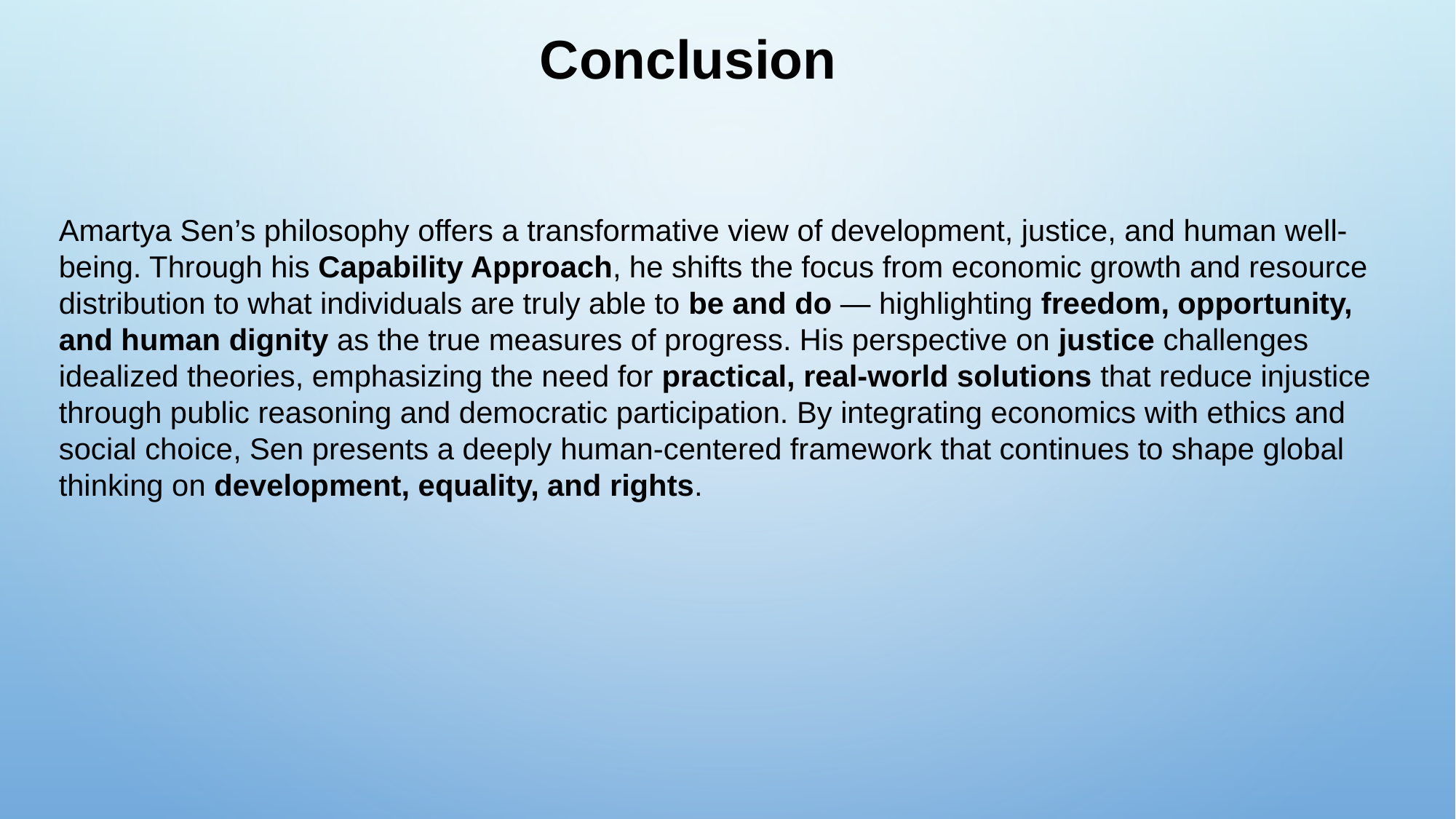

Conclusion
Amartya Sen’s philosophy offers a transformative view of development, justice, and human well-being. Through his Capability Approach, he shifts the focus from economic growth and resource distribution to what individuals are truly able to be and do — highlighting freedom, opportunity, and human dignity as the true measures of progress. His perspective on justice challenges idealized theories, emphasizing the need for practical, real-world solutions that reduce injustice through public reasoning and democratic participation. By integrating economics with ethics and social choice, Sen presents a deeply human-centered framework that continues to shape global thinking on development, equality, and rights.